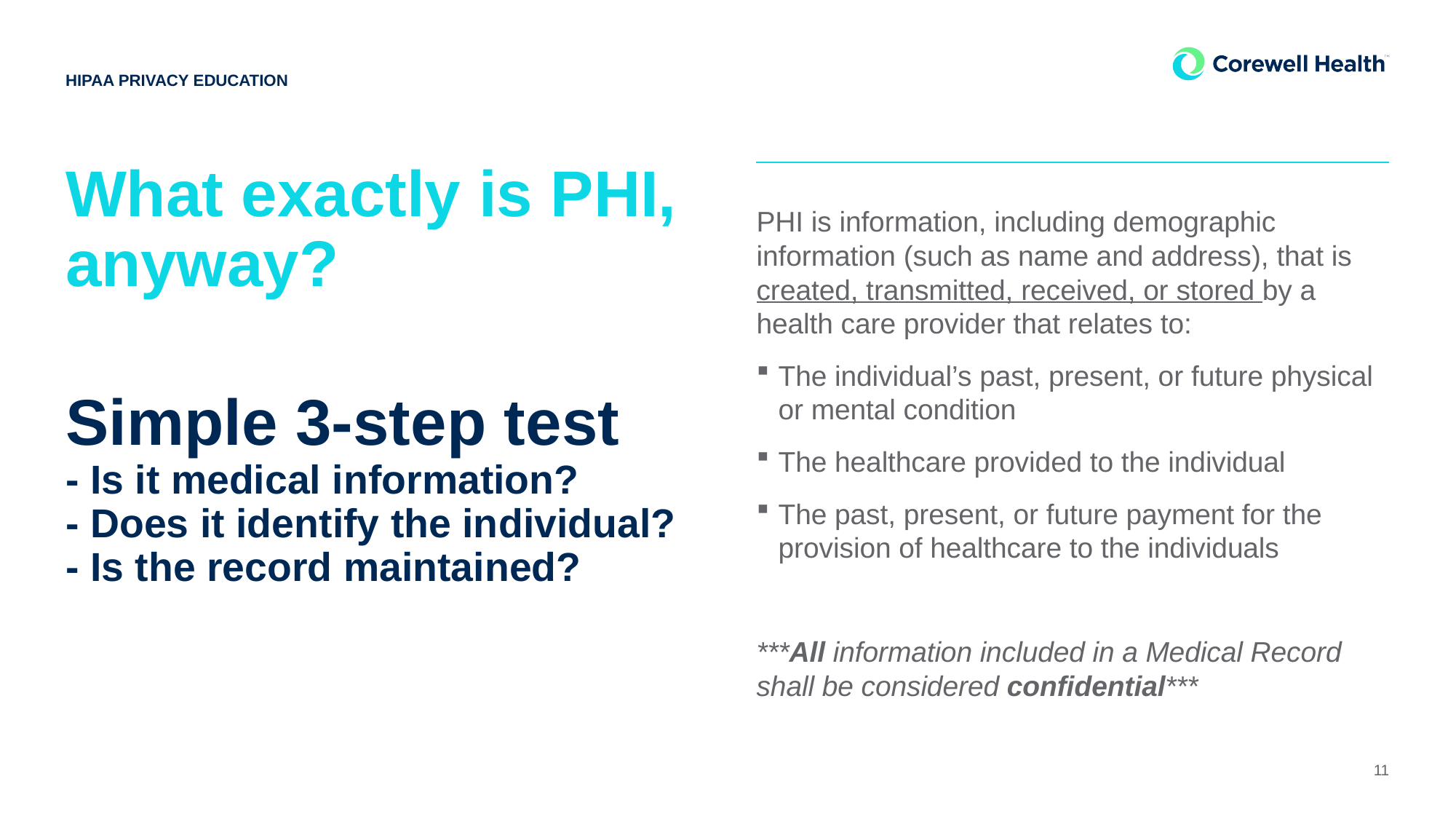

HIPAA PRIVACY EDUCATION
# What exactly is PHI, anyway?
PHI is information, including demographic information (such as name and address), that is created, transmitted, received, or stored by a health care provider that relates to:
The individual’s past, present, or future physical or mental condition
The healthcare provided to the individual
The past, present, or future payment for the provision of healthcare to the individuals

***All information included in a Medical Record shall be considered confidential***
Simple 3-step test
- Is it medical information?
- Does it identify the individual?
- Is the record maintained?
11